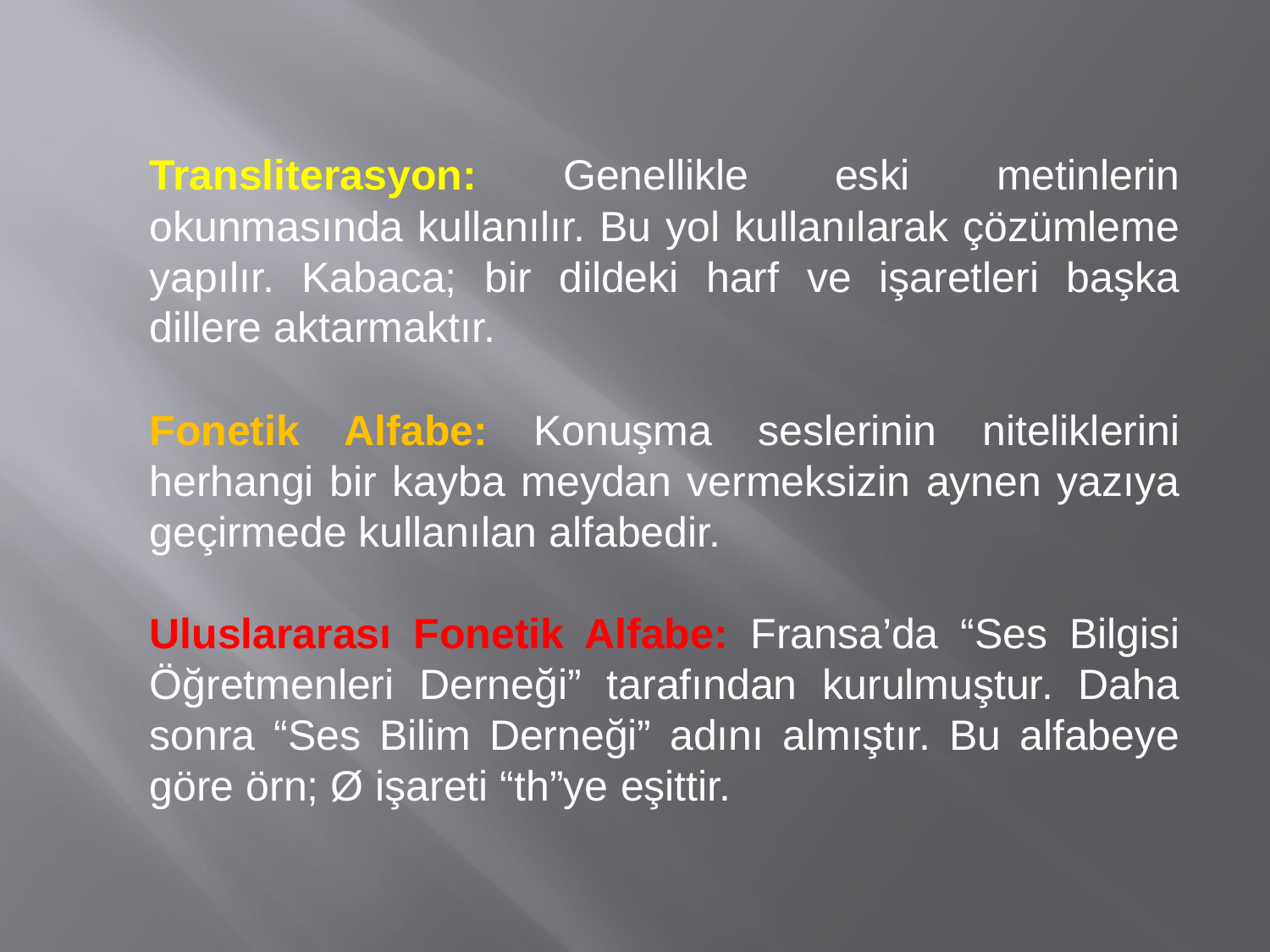

Transliterasyon: Genellikle eski metinlerin okunmasında kullanılır. Bu yol kullanılarak çözümleme yapılır. Kabaca; bir dildeki harf ve işaretleri başka dillere aktarmaktır.

Fonetik Alfabe: Konuşma seslerinin niteliklerini herhangi bir kayba meydan vermeksizin aynen yazıya geçirmede kullanılan alfabedir.

Uluslararası Fonetik Alfabe: Fransa’da “Ses Bilgisi Öğretmenleri Derneği” tarafından kurulmuştur. Daha sonra “Ses Bilim Derneği” adını almıştır. Bu alfabeye göre örn; Ø işareti “th”ye eşittir.